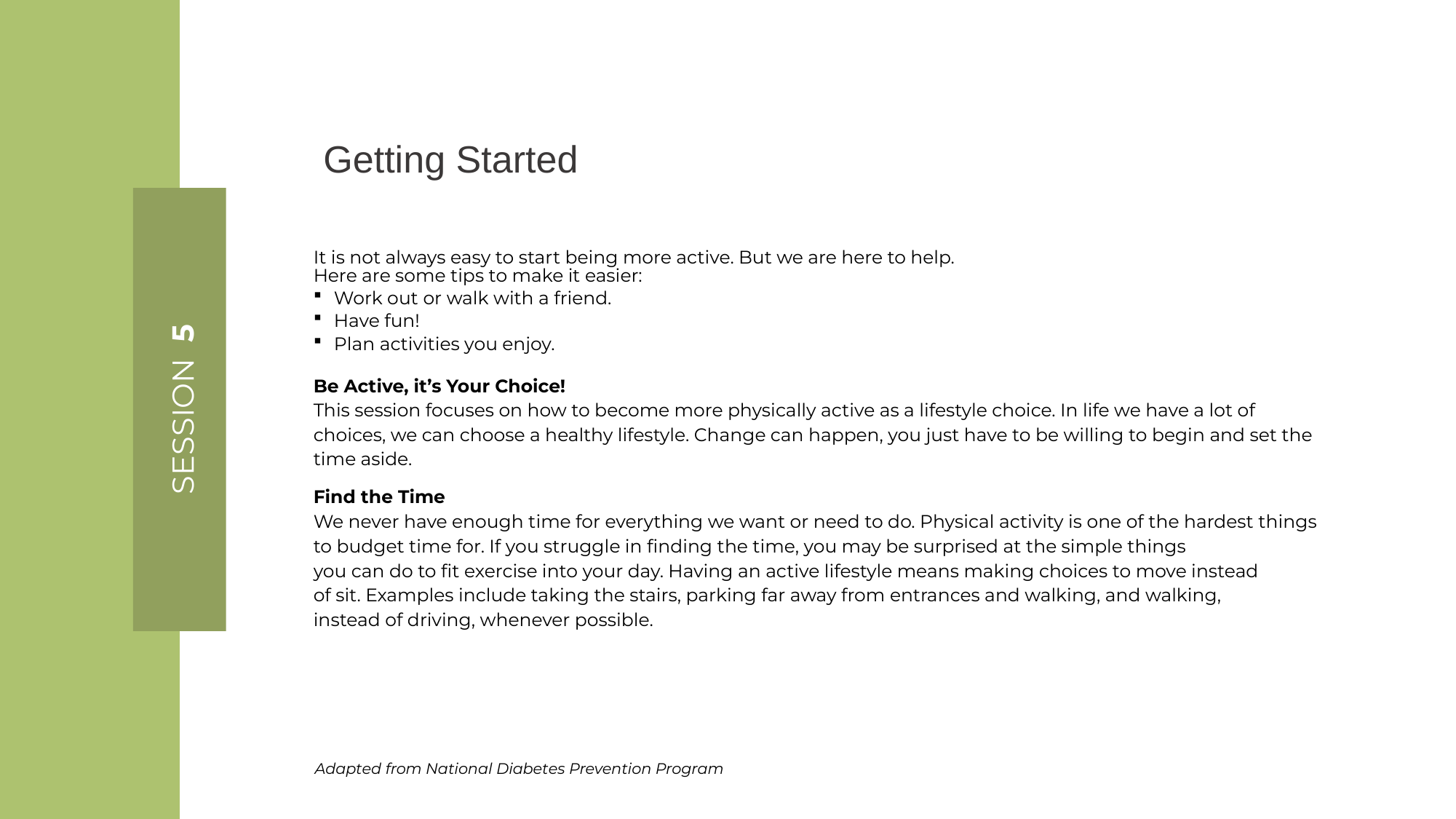

Getting Started
It is not always easy to start being more active. But we are here to help.
Here are some tips to make it easier:
Work out or walk with a friend.
Have fun!
Plan activities you enjoy.

Be Active, it’s Your Choice!
This session focuses on how to become more physically active as a lifestyle choice. In life we have a lot of choices, we can choose a healthy lifestyle. Change can happen, you just have to be willing to begin and set the time aside.

Find the Time
We never have enough time for everything we want or need to do. Physical activity is one of the hardest things to budget time for. If you struggle in finding the time, you may be surprised at the simple things
you can do to fit exercise into your day. Having an active lifestyle means making choices to move instead
of sit. Examples include taking the stairs, parking far away from entrances and walking, and walking,
instead of driving, whenever possible.
SESSION  5
Adapted from National Diabetes Prevention Program